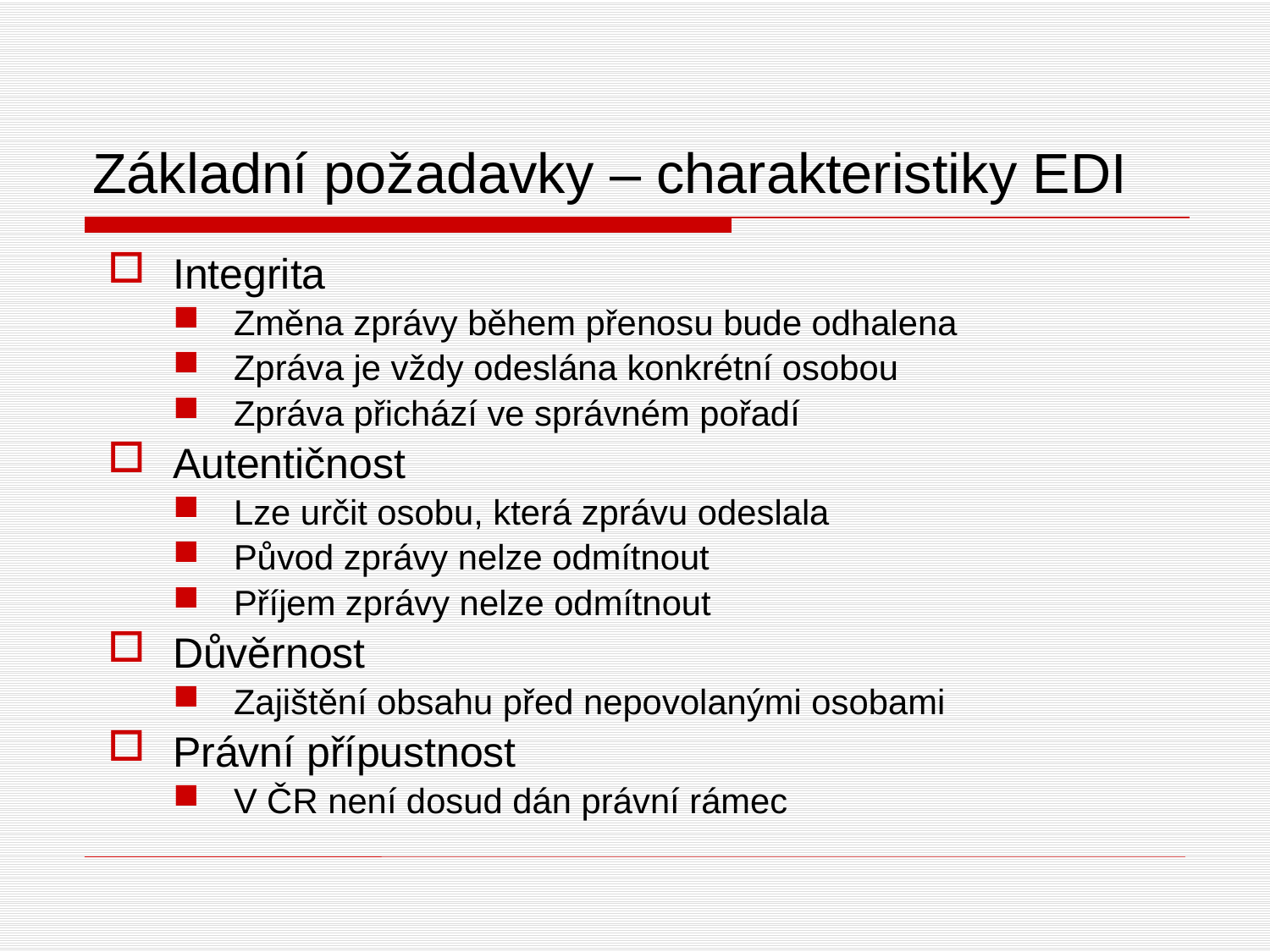

# Základní požadavky – charakteristiky EDI
Integrita
Změna zprávy během přenosu bude odhalena
Zpráva je vždy odeslána konkrétní osobou
Zpráva přichází ve správném pořadí
Autentičnost
Lze určit osobu, která zprávu odeslala
Původ zprávy nelze odmítnout
Příjem zprávy nelze odmítnout
Důvěrnost
Zajištění obsahu před nepovolanými osobami
Právní přípustnost
V ČR není dosud dán právní rámec